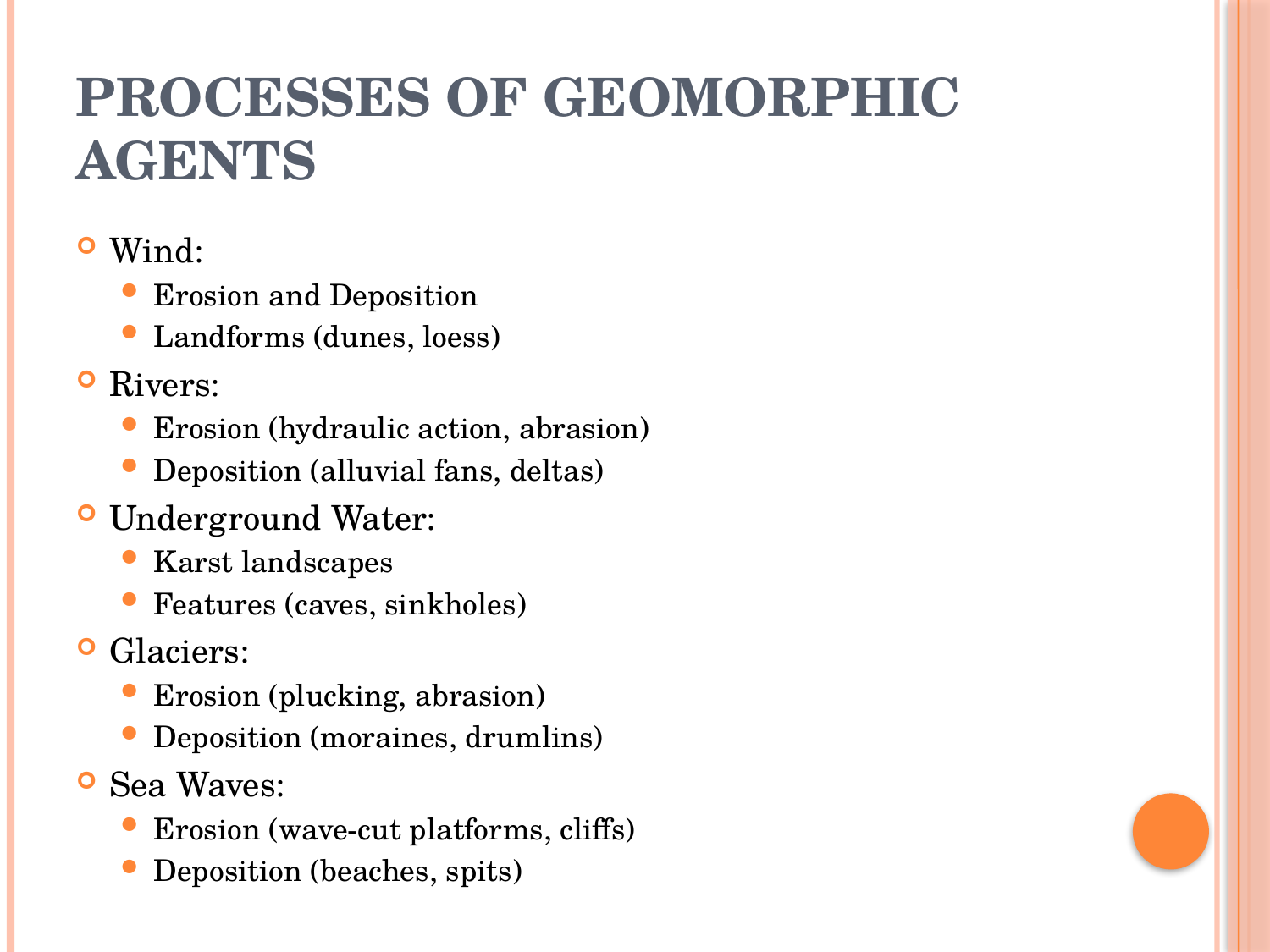

# Processes of Geomorphic Agents
Wind:
Erosion and Deposition
Landforms (dunes, loess)
Rivers:
Erosion (hydraulic action, abrasion)
Deposition (alluvial fans, deltas)
Underground Water:
Karst landscapes
Features (caves, sinkholes)
Glaciers:
Erosion (plucking, abrasion)
Deposition (moraines, drumlins)
Sea Waves:
Erosion (wave-cut platforms, cliffs)
Deposition (beaches, spits)